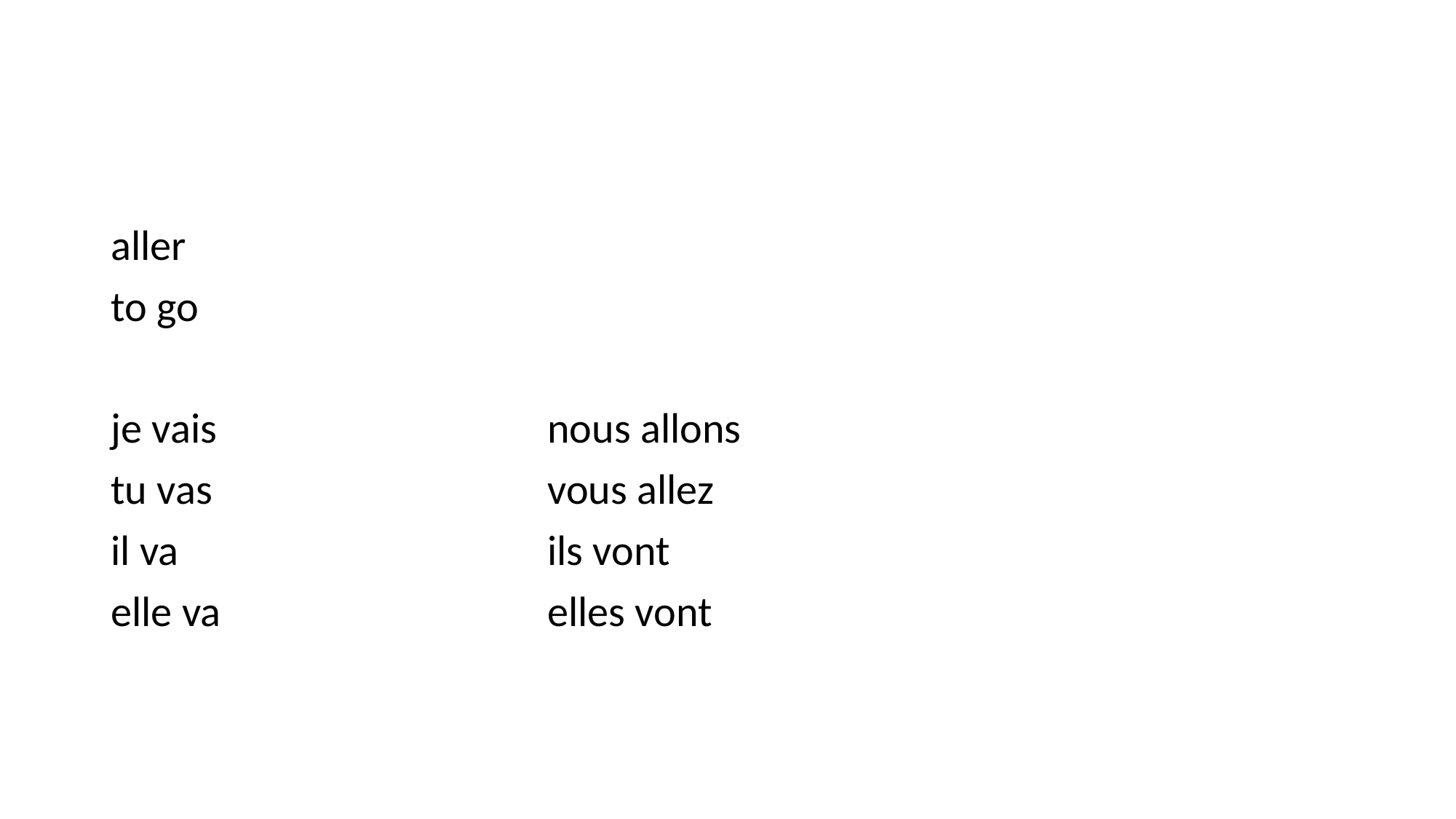

#
aller
to go

je vais 			nous allons
tu vas 			vous allez
il va				ils vont
elle va			elles vont